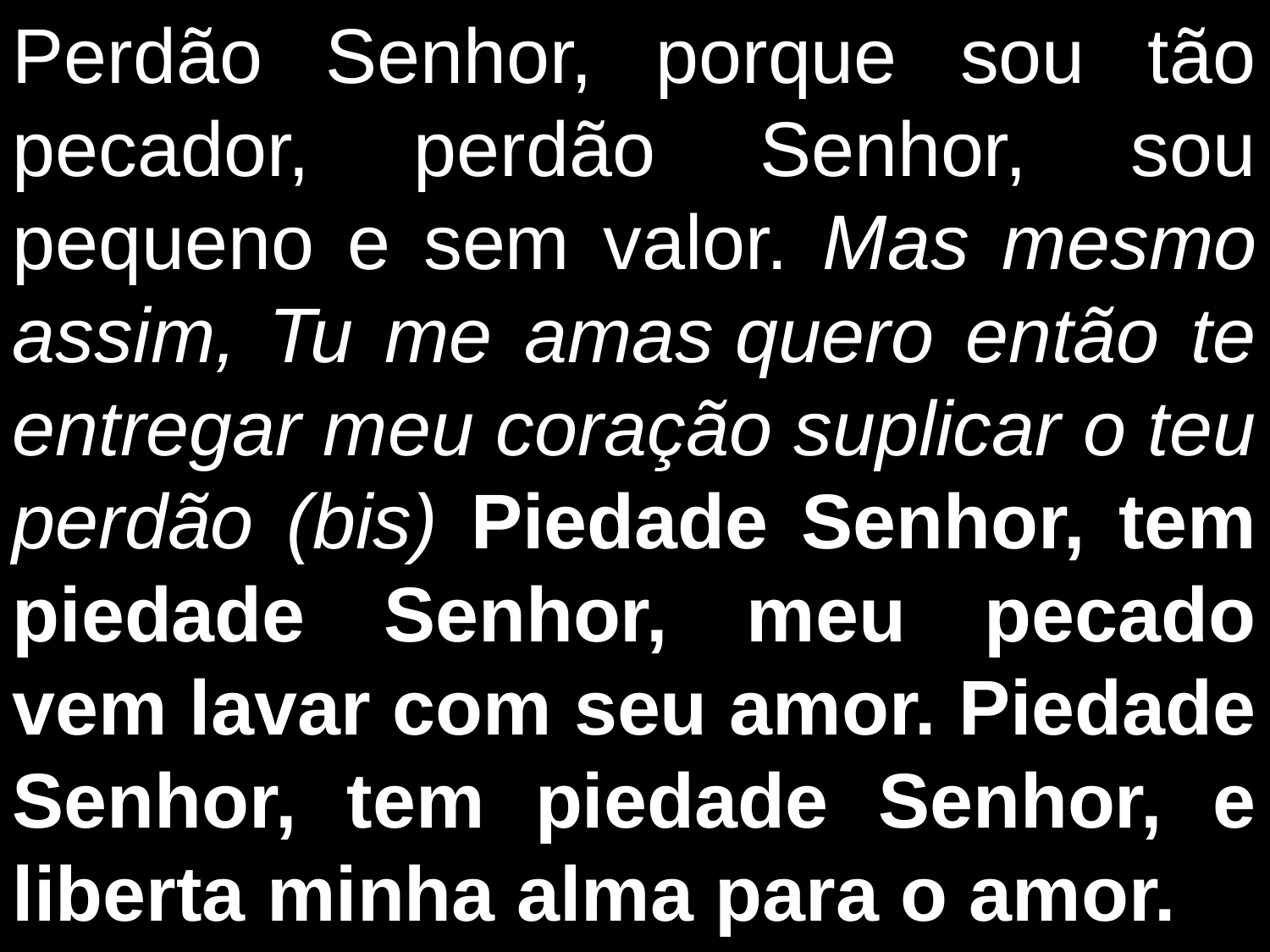

Perdão Senhor, porque sou tão pecador, perdão Senhor, sou pequeno e sem valor. Mas mesmo assim, Tu me amas quero então te entregar meu coração suplicar o teu perdão (bis) Piedade Senhor, tem piedade Senhor, meu pecado vem lavar com seu amor. Piedade Senhor, tem piedade Senhor, e liberta minha alma para o amor.